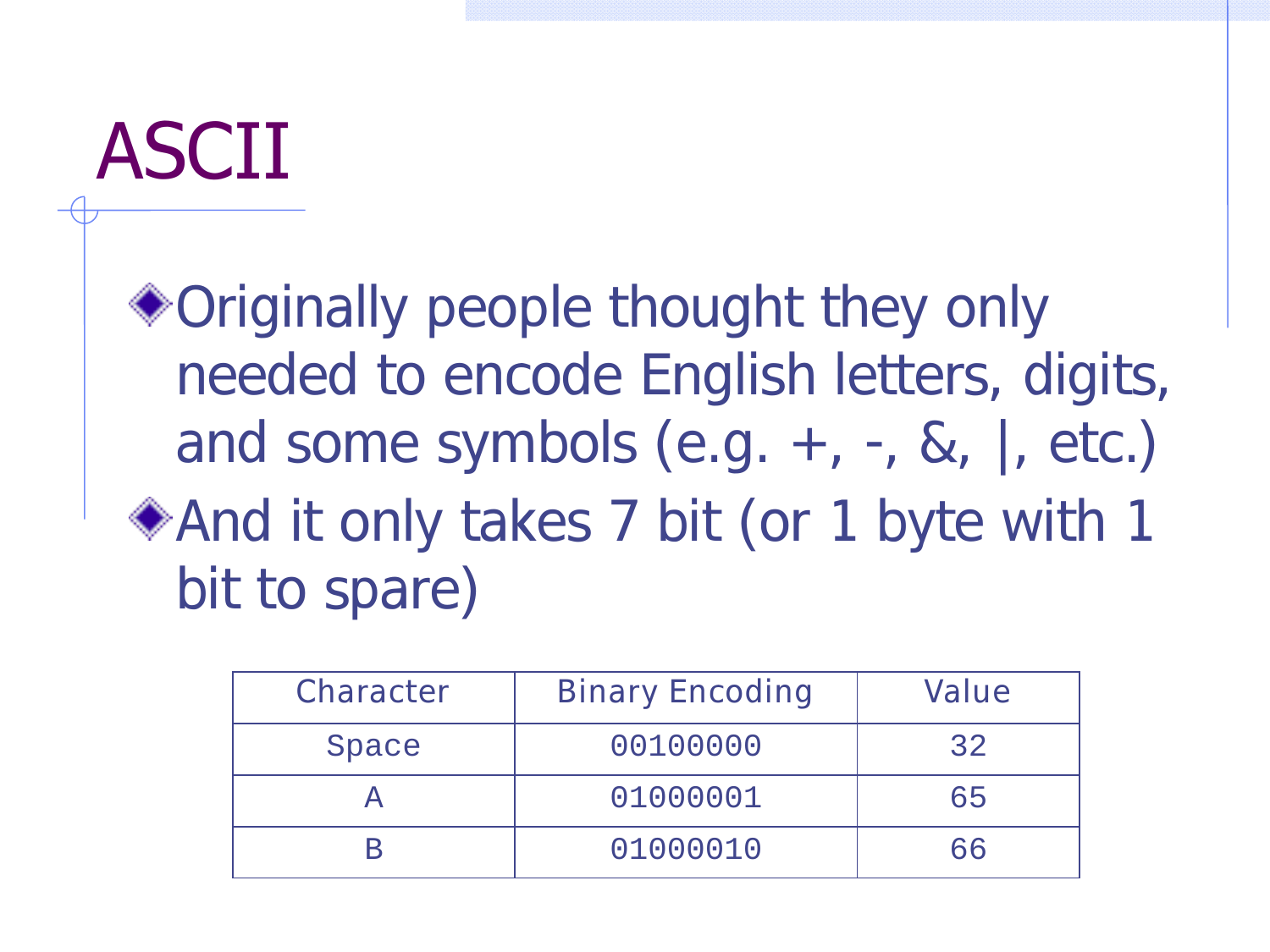

# ASCII
Originally people thought they only needed to encode English letters, digits, and some symbols (e.g. +, -, &, |, etc.)
And it only takes 7 bit (or 1 byte with 1 bit to spare)
| Character | Binary Encoding | Value |
| --- | --- | --- |
| Space | 00100000 | 32 |
| A | 01000001 | 65 |
| B | 01000010 | 66 |